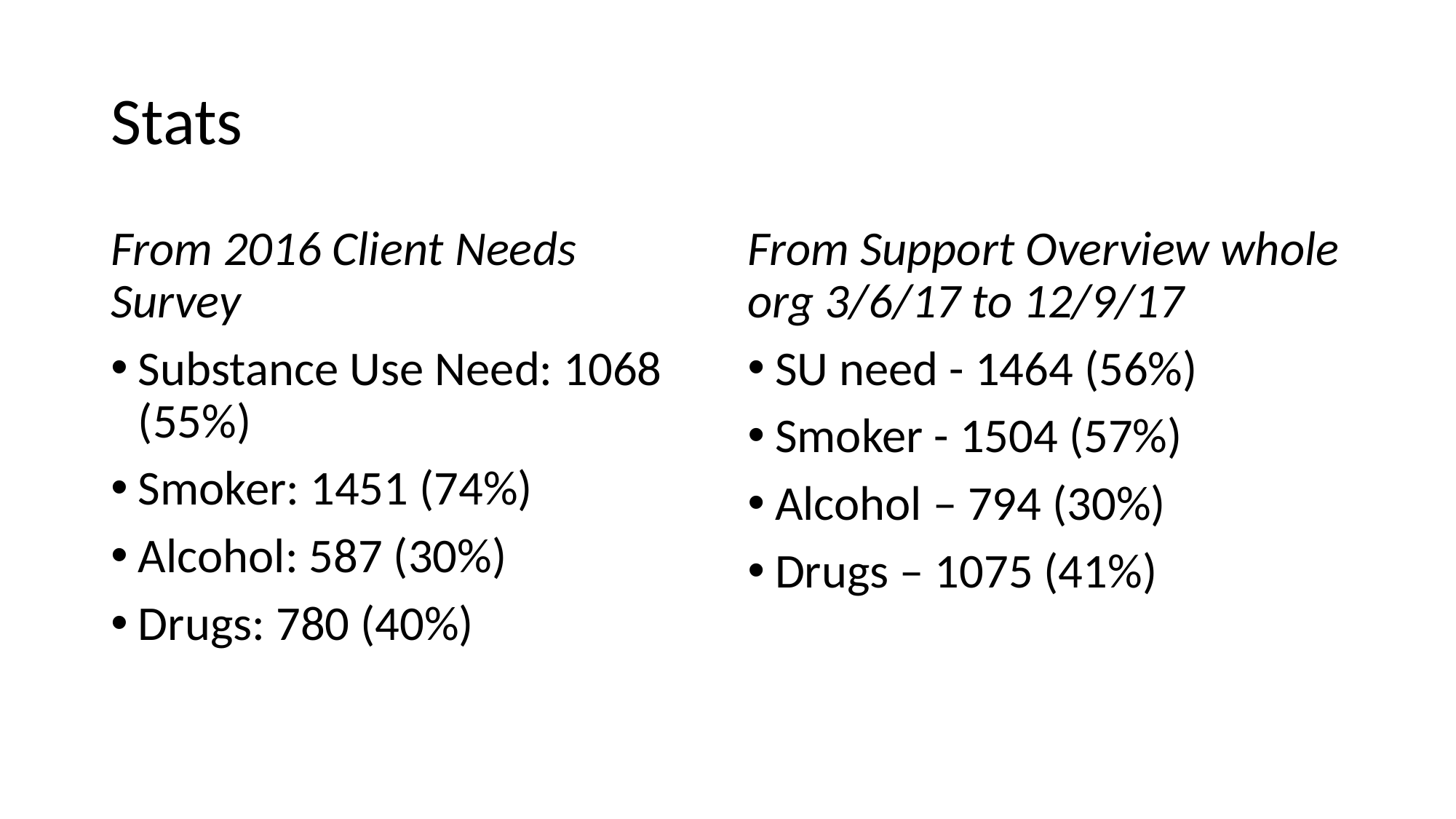

# Stats
From 2016 Client Needs Survey
Substance Use Need: 1068 (55%)
Smoker: 1451 (74%)
Alcohol: 587 (30%)
Drugs: 780 (40%)

From Support Overview whole org 3/6/17 to 12/9/17
SU need - 1464 (56%)
Smoker - 1504 (57%)
Alcohol – 794 (30%)
Drugs – 1075 (41%)